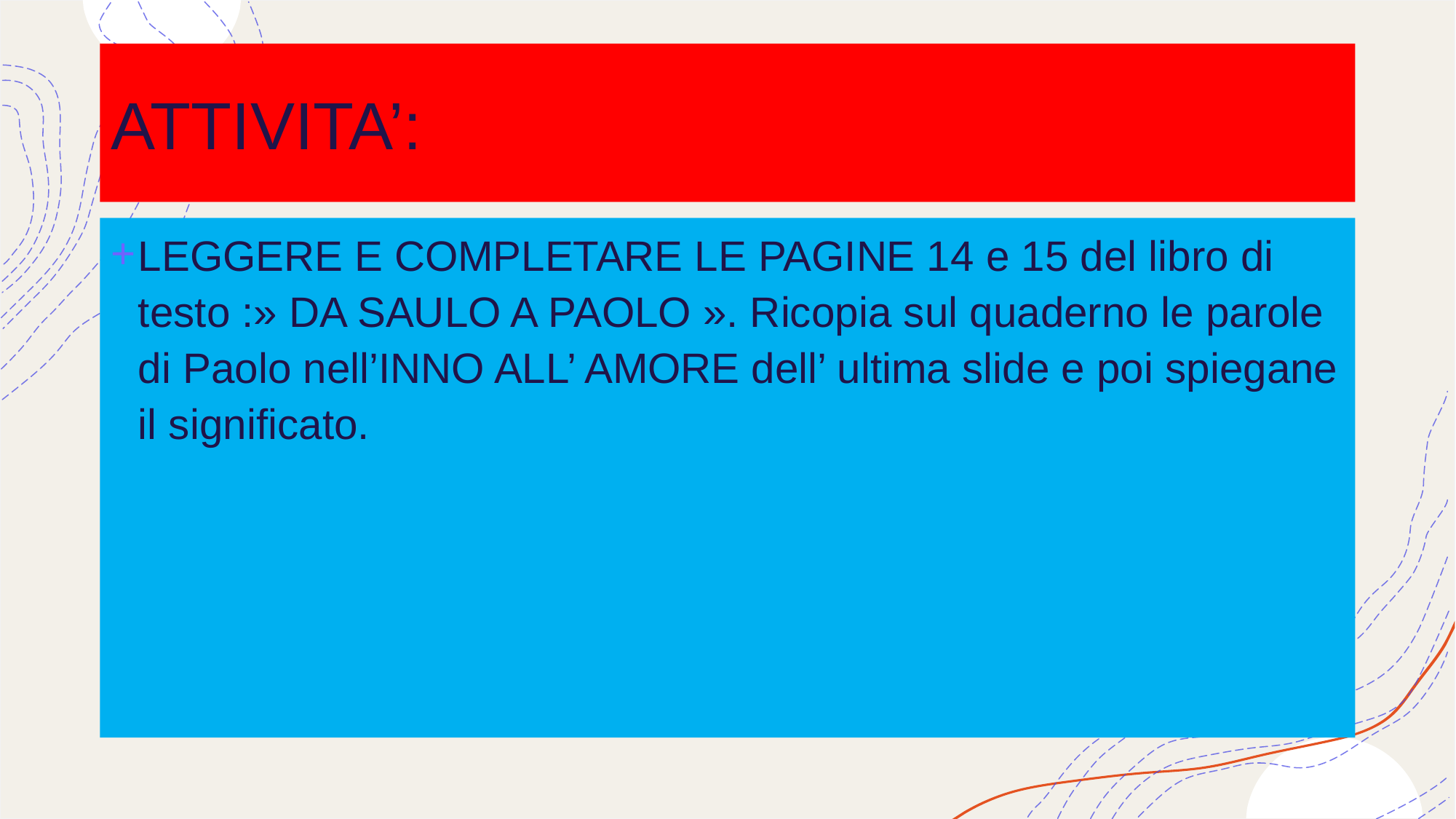

# ATTIVITA’:
LEGGERE E COMPLETARE LE PAGINE 14 e 15 del libro di testo :» DA SAULO A PAOLO ». Ricopia sul quaderno le parole di Paolo nell’INNO ALL’ AMORE dell’ ultima slide e poi spiegane il significato.